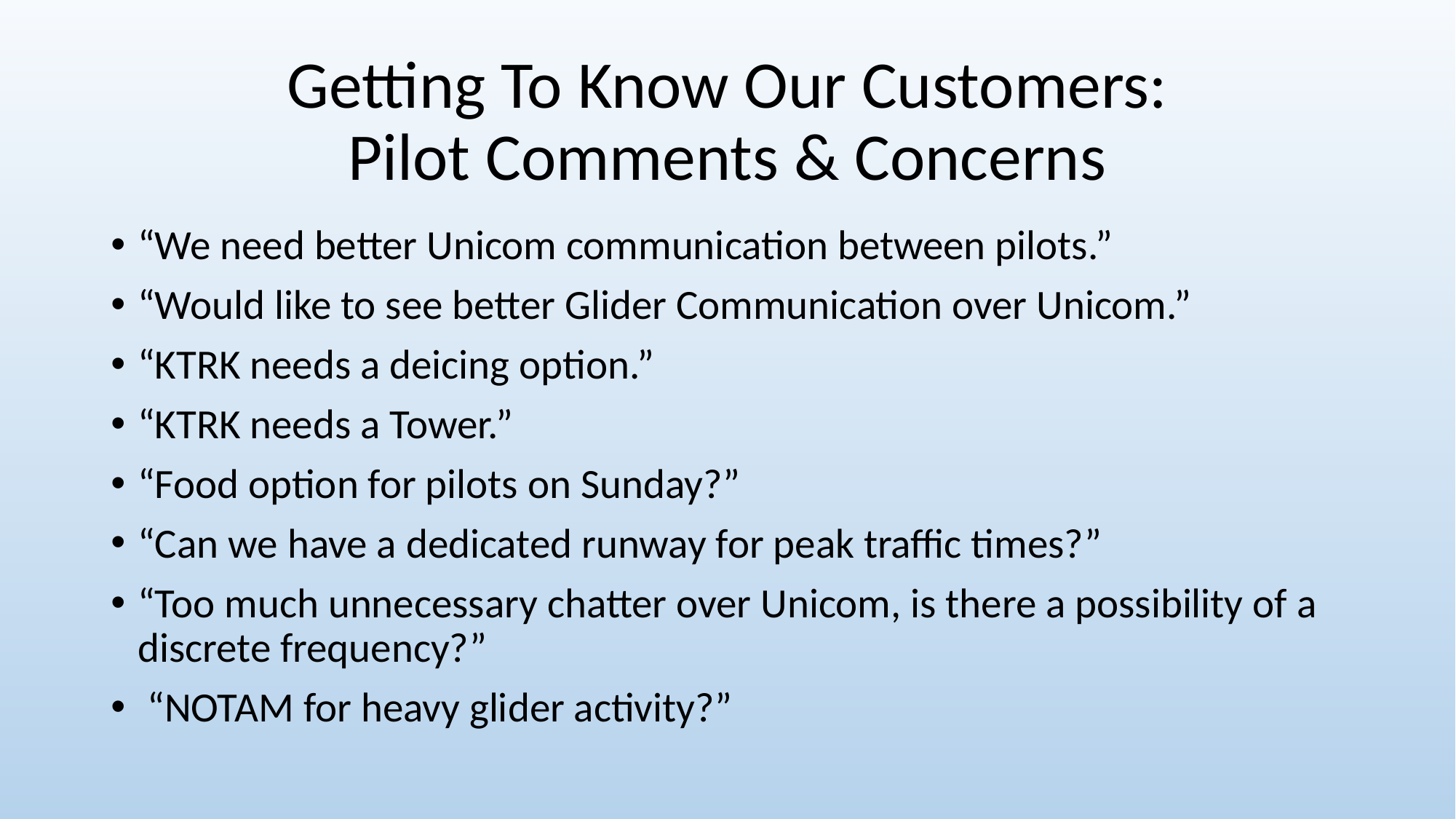

# Getting To Know Our Customers: Pilot Comments & Concerns
“We need better Unicom communication between pilots.”
“Would like to see better Glider Communication over Unicom.”
“KTRK needs a deicing option.”
“KTRK needs a Tower.”
“Food option for pilots on Sunday?”
“Can we have a dedicated runway for peak traffic times?”
“Too much unnecessary chatter over Unicom, is there a possibility of a discrete frequency?”
 “NOTAM for heavy glider activity?”